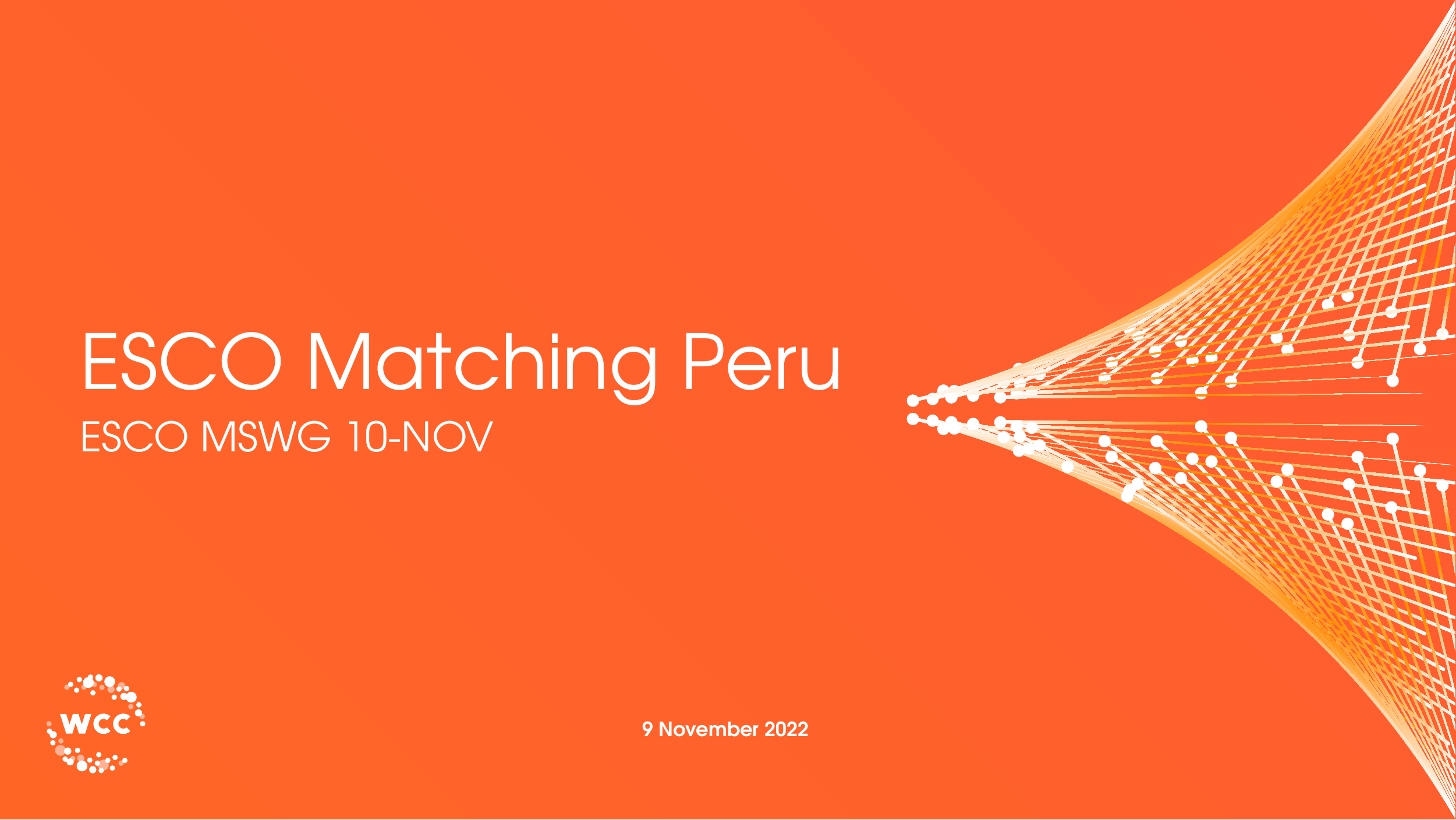

# ESCO Matching Peru
ESCO MSWG 10-NOV
9 November 2022